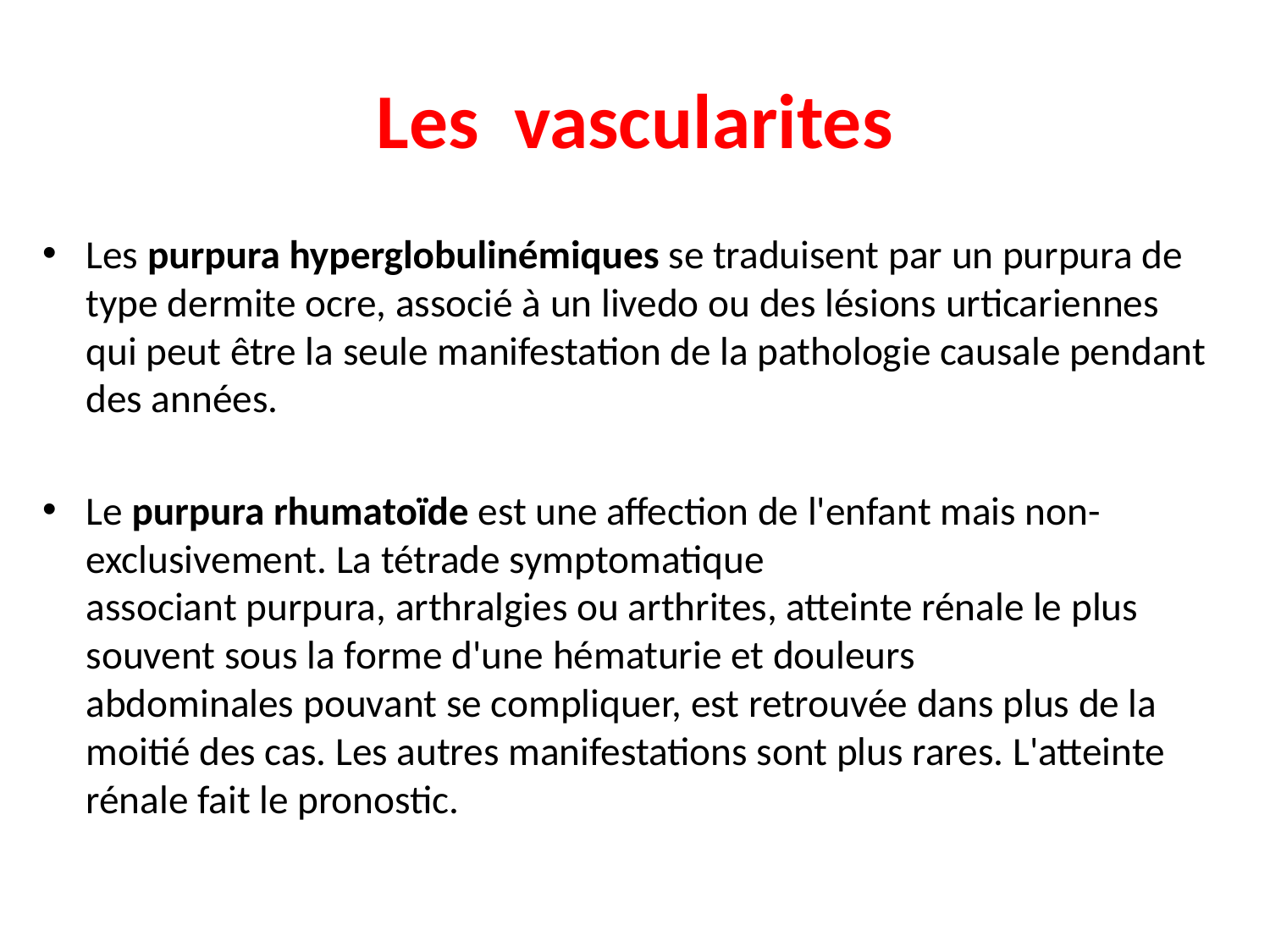

# Les  vascularites
Les purpura hyperglobulinémiques se traduisent par un purpura de type dermite ocre, associé à un livedo ou des lésions urticariennes qui peut être la seule manifestation de la pathologie causale pendant des années.

Le purpura rhumatoïde est une affection de l'enfant mais non-exclusivement. La tétrade symptomatique associant purpura, arthralgies ou arthrites, atteinte rénale le plus souvent sous la forme d'une hématurie et douleurs abdominales pouvant se compliquer, est retrouvée dans plus de la moitié des cas. Les autres manifestations sont plus rares. L'atteinte rénale fait le pronostic.